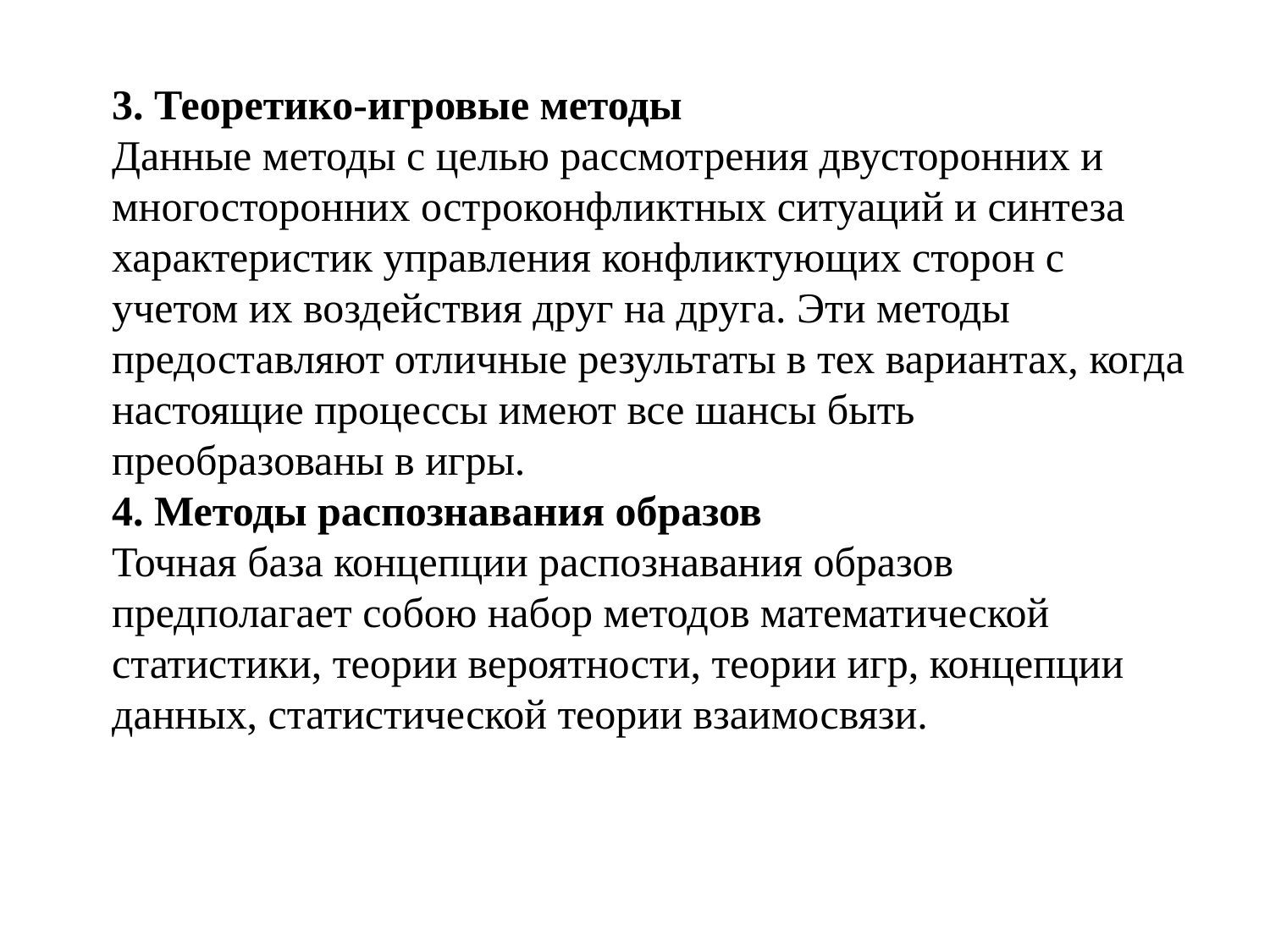

3. Теоретико-игровые методы
Данные методы с целью рассмотрения двусторонних и многосторонних остроконфликтных ситуаций и синтеза характеристик управления конфликтующих сторон с учетом их воздействия друг на друга. Эти методы предоставляют отличные результаты в тех вариантах, когда настоящие процессы имеют все шансы быть преобразованы в игры.
4. Методы распознавания образов
Точная база концепции распознавания образов предполагает собою набор методов математической статистики, теории вероятности, теории игр, концепции данных, статистической теории взаимосвязи.